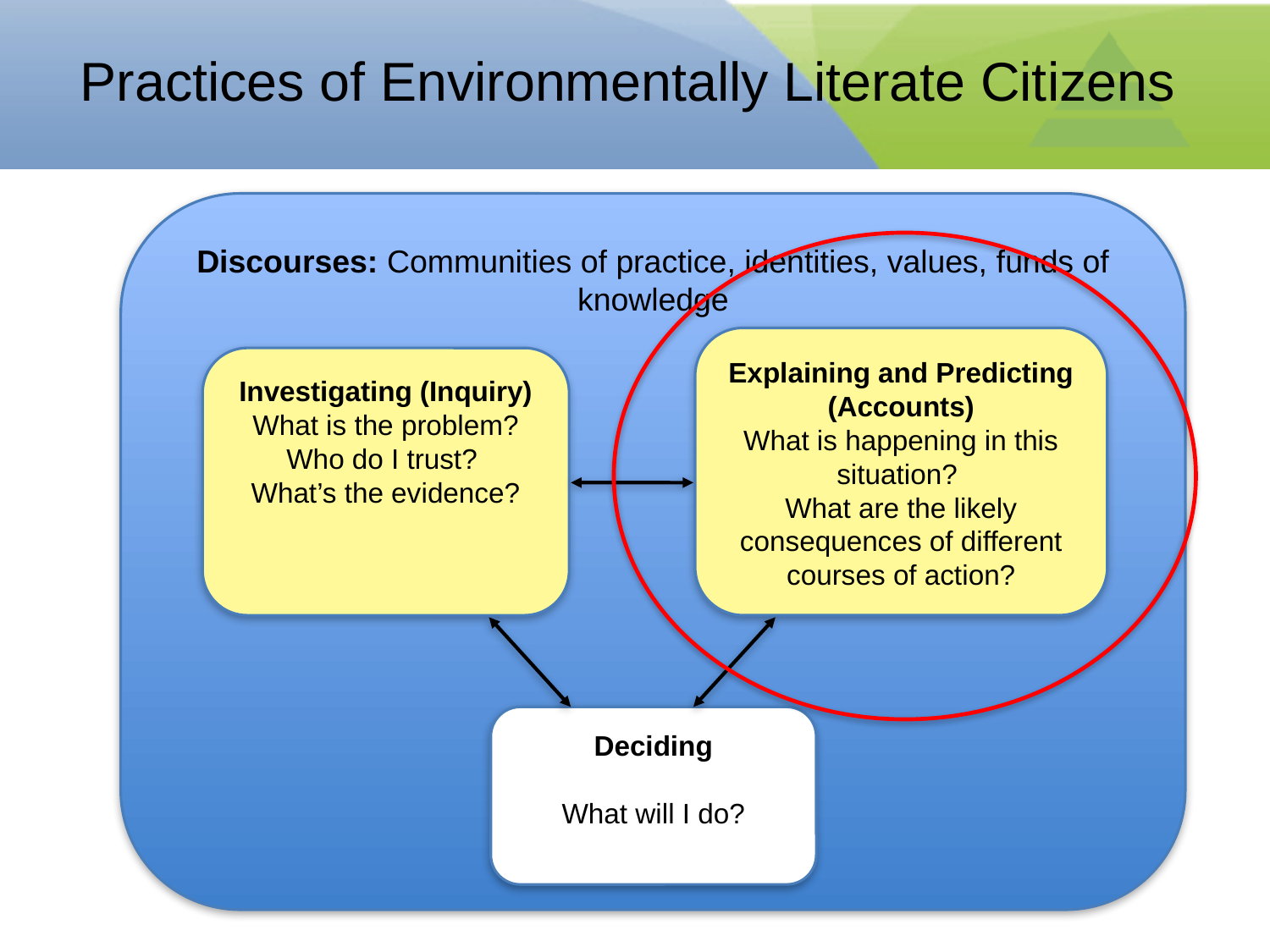

# Practices of Environmentally Literate Citizens
Discourses: Communities of practice, identities, values, funds of knowledge

Explaining and Predicting (Accounts)
What is happening in this situation?
What are the likely consequences of different courses of action?

Investigating (Inquiry)
What is the problem?
Who do I trust?
What’s the evidence?

Deciding

What will I do?